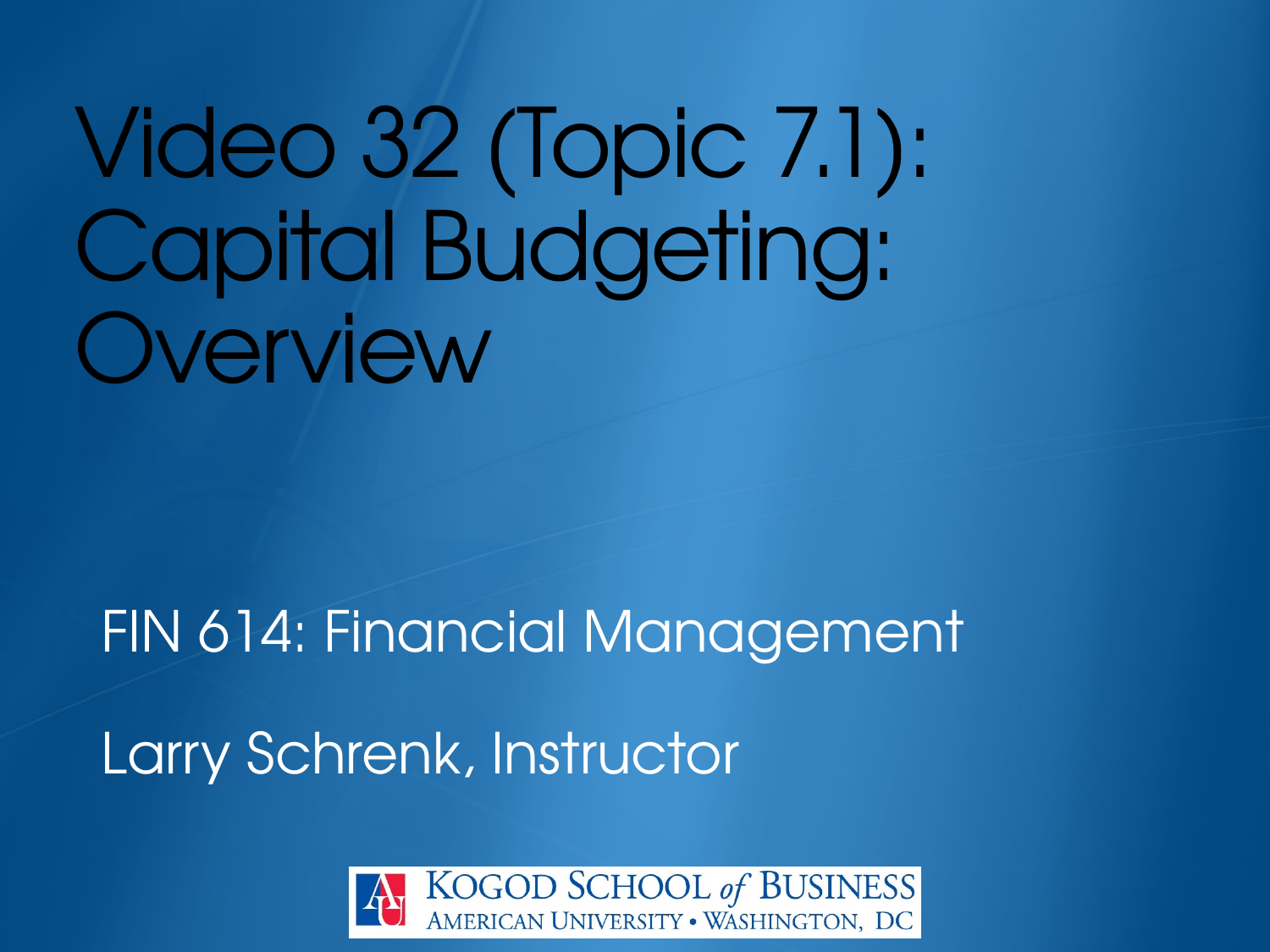

# Video 32 (Topic 7.1): Capital Budgeting: Overview
FIN 614: Financial Management

Larry Schrenk, Instructor